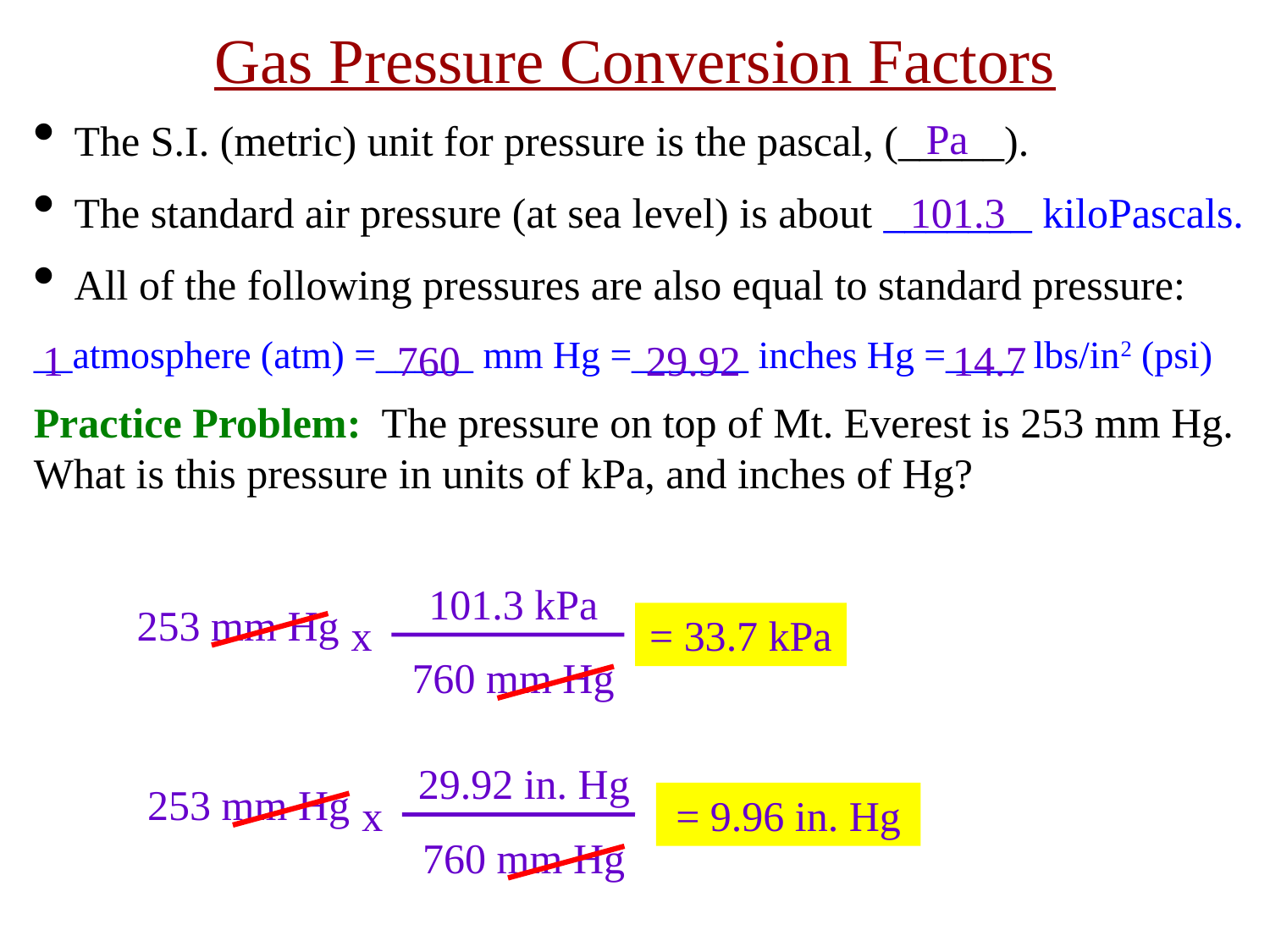

Gas Pressure Conversion Factors
Pa
 The S.I. (metric) unit for pressure is the pascal, (_____).
 The standard air pressure (at sea level) is about _______ kiloPascals.
 All of the following pressures are also equal to standard pressure:
__atmosphere (atm) =_____ mm Hg =______ inches Hg =____ lbs/in2 (psi)
Practice Problem:  The pressure on top of Mt. Everest is 253 mm Hg. What is this pressure in units of kPa, and inches of Hg?

101.3
1
760
29.92
14.7
101.3 kPa
253 mm Hg
x
= 33.7 kPa

760 mm Hg

29.92 in. Hg
253 mm Hg
x
= 9.96 in. Hg

760 mm Hg